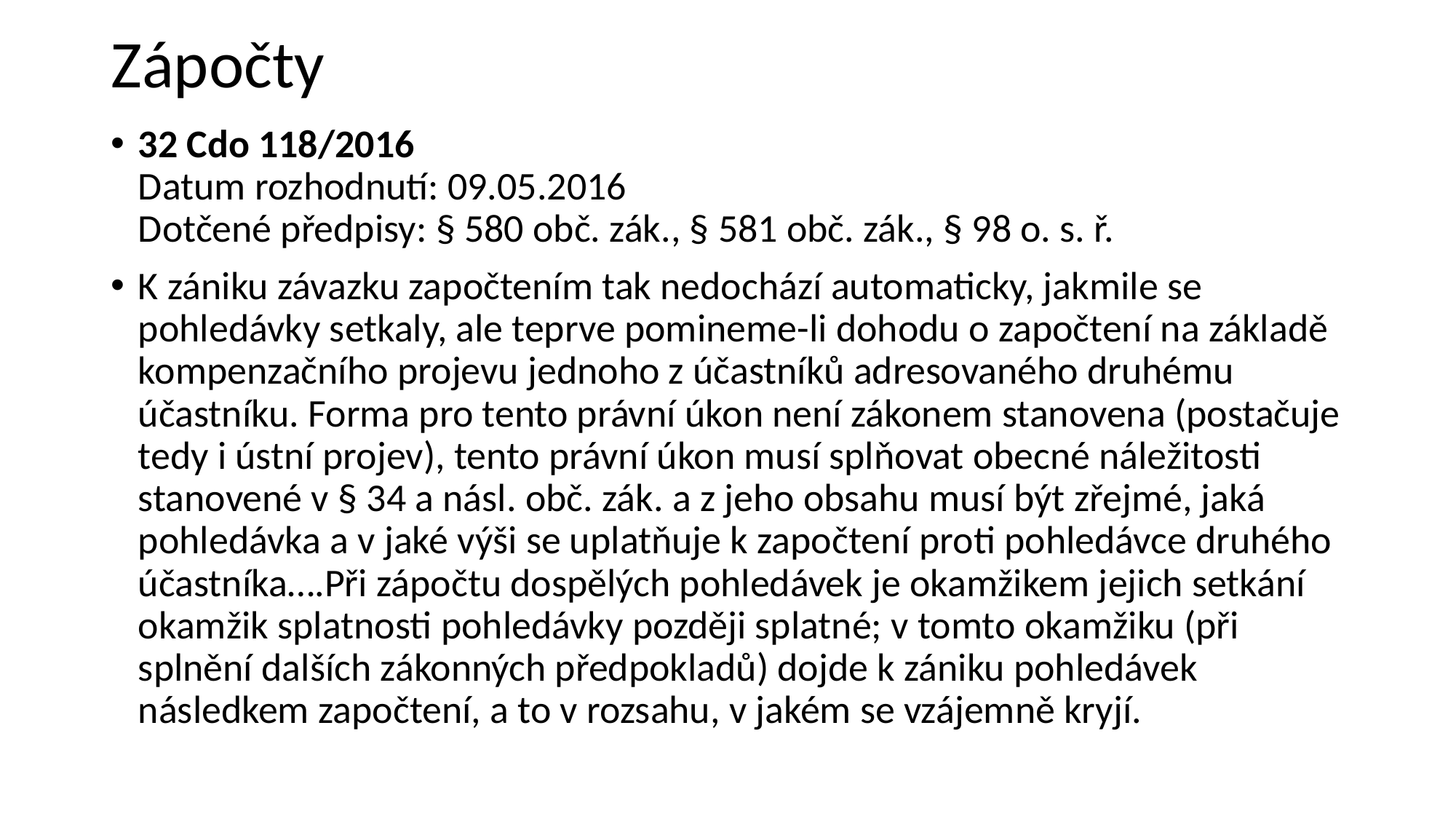

# Zápočty
32 Cdo 118/2016
Datum rozhodnutí: 09.05.2016
Dotčené předpisy: § 580 obč. zák., § 581 obč. zák., § 98 o. s. ř.
K zániku závazku započtením tak nedochází automaticky, jakmile se pohledávky setkaly, ale teprve pomineme-li dohodu o započtení na základě kompenzačního projevu jednoho z účastníků adresovaného druhému účastníku. Forma pro tento právní úkon není zákonem stanovena (postačuje tedy i ústní projev), tento právní úkon musí splňovat obecné náležitosti stanovené v § 34 a násl. obč. zák. a z jeho obsahu musí být zřejmé, jaká pohledávka a v jaké výši se uplatňuje k započtení proti pohledávce druhého účastníka….Při zápočtu dospělých pohledávek je okamžikem jejich setkání okamžik splatnosti pohledávky později splatné; v tomto okamžiku (při splnění dalších zákonných předpokladů) dojde k zániku pohledávek následkem započtení, a to v rozsahu, v jakém se vzájemně kryjí.